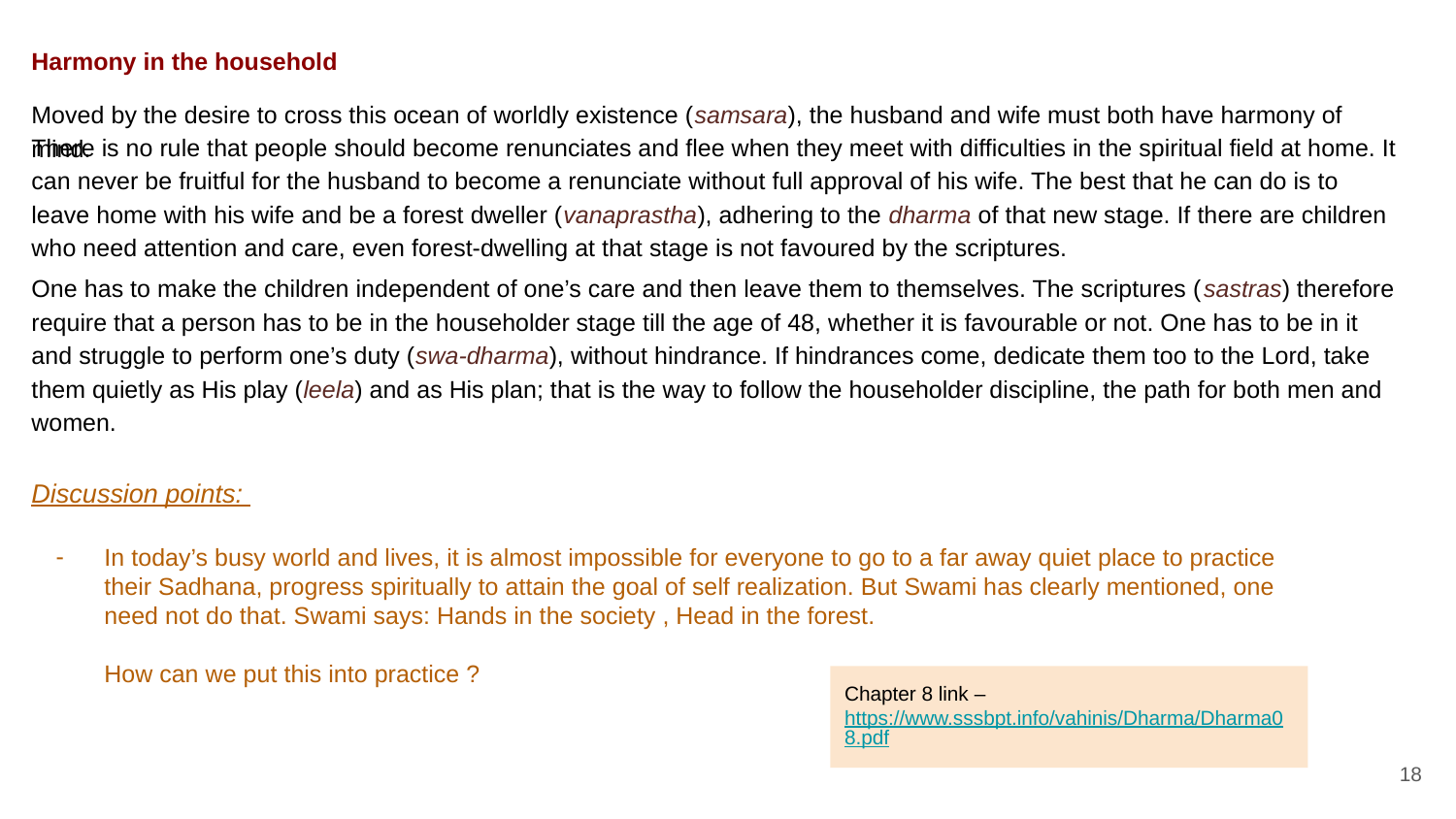

Harmony in the household
Moved by the desire to cross this ocean of worldly existence (samsara), the husband and wife must both have harmony of mind.
There is no rule that people should become renunciates and flee when they meet with difficulties in the spiritual field at home. It can never be fruitful for the husband to become a renunciate without full approval of his wife. The best that he can do is to leave home with his wife and be a forest dweller (vanaprastha), adhering to the dharma of that new stage. If there are children who need attention and care, even forest-dwelling at that stage is not favoured by the scriptures.
One has to make the children independent of one’s care and then leave them to themselves. The scriptures (sastras) therefore require that a person has to be in the householder stage till the age of 48, whether it is favourable or not. One has to be in it and struggle to perform one’s duty (swa-dharma), without hindrance. If hindrances come, dedicate them too to the Lord, take them quietly as His play (leela) and as His plan; that is the way to follow the householder discipline, the path for both men and women.
Discussion points:
In today’s busy world and lives, it is almost impossible for everyone to go to a far away quiet place to practice their Sadhana, progress spiritually to attain the goal of self realization. But Swami has clearly mentioned, one need not do that. Swami says: Hands in the society , Head in the forest.
How can we put this into practice ?
Chapter 8 link – https://www.sssbpt.info/vahinis/Dharma/Dharma08.pdf
18